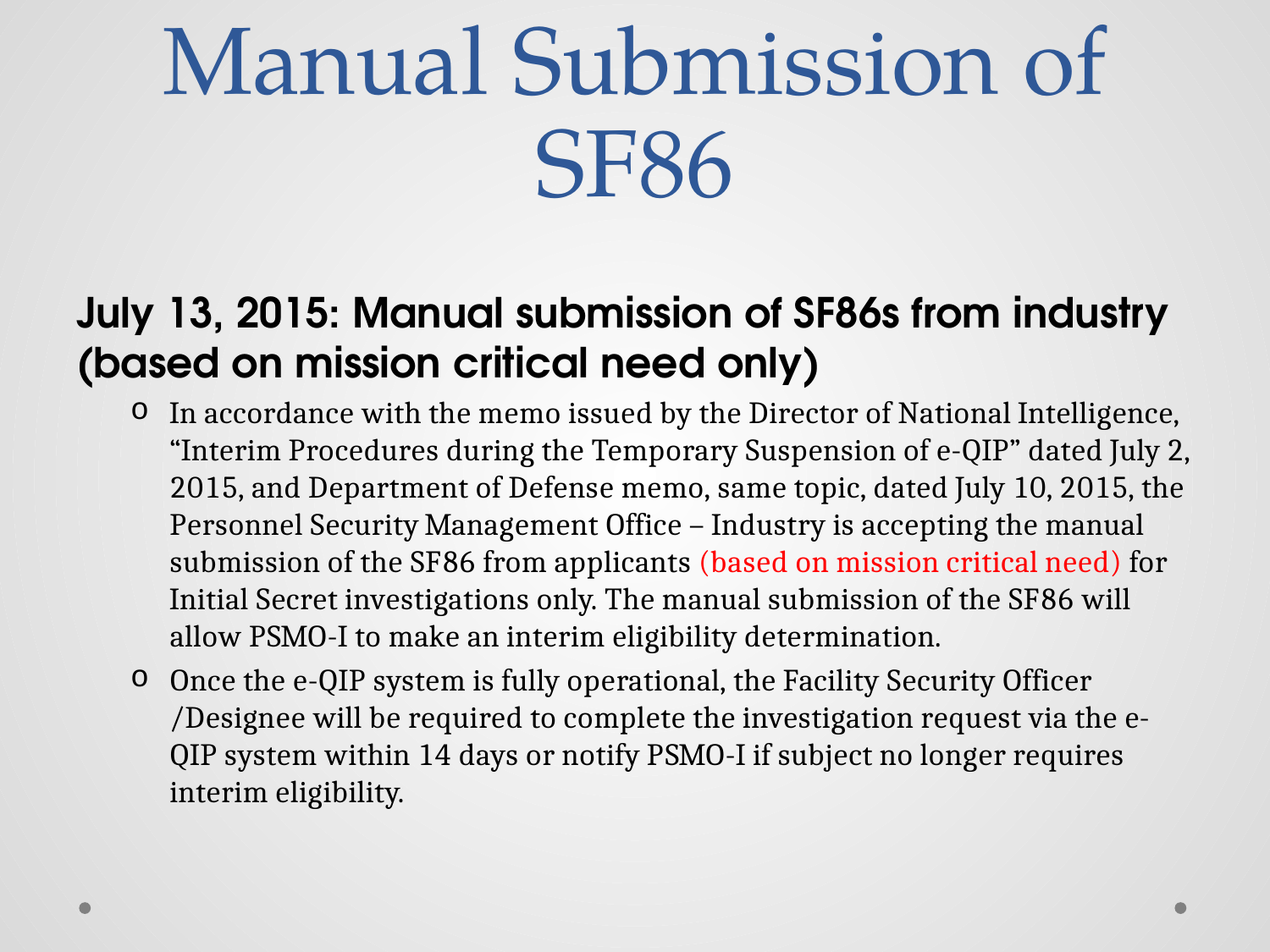

# Manual Submission of SF86

July 13, 2015: Manual submission of SF86s from industry (based on mission critical need only)
In accordance with the memo issued by the Director of National Intelligence, “Interim Procedures during the Temporary Suspension of e-QIP” dated July 2, 2015, and Department of Defense memo, same topic, dated July 10, 2015, the Personnel Security Management Office – Industry is accepting the manual submission of the SF86 from applicants (based on mission critical need) for Initial Secret investigations only. The manual submission of the SF86 will allow PSMO-I to make an interim eligibility determination.
Once the e-QIP system is fully operational, the Facility Security Officer /Designee will be required to complete the investigation request via the e-QIP system within 14 days or notify PSMO-I if subject no longer requires interim eligibility.